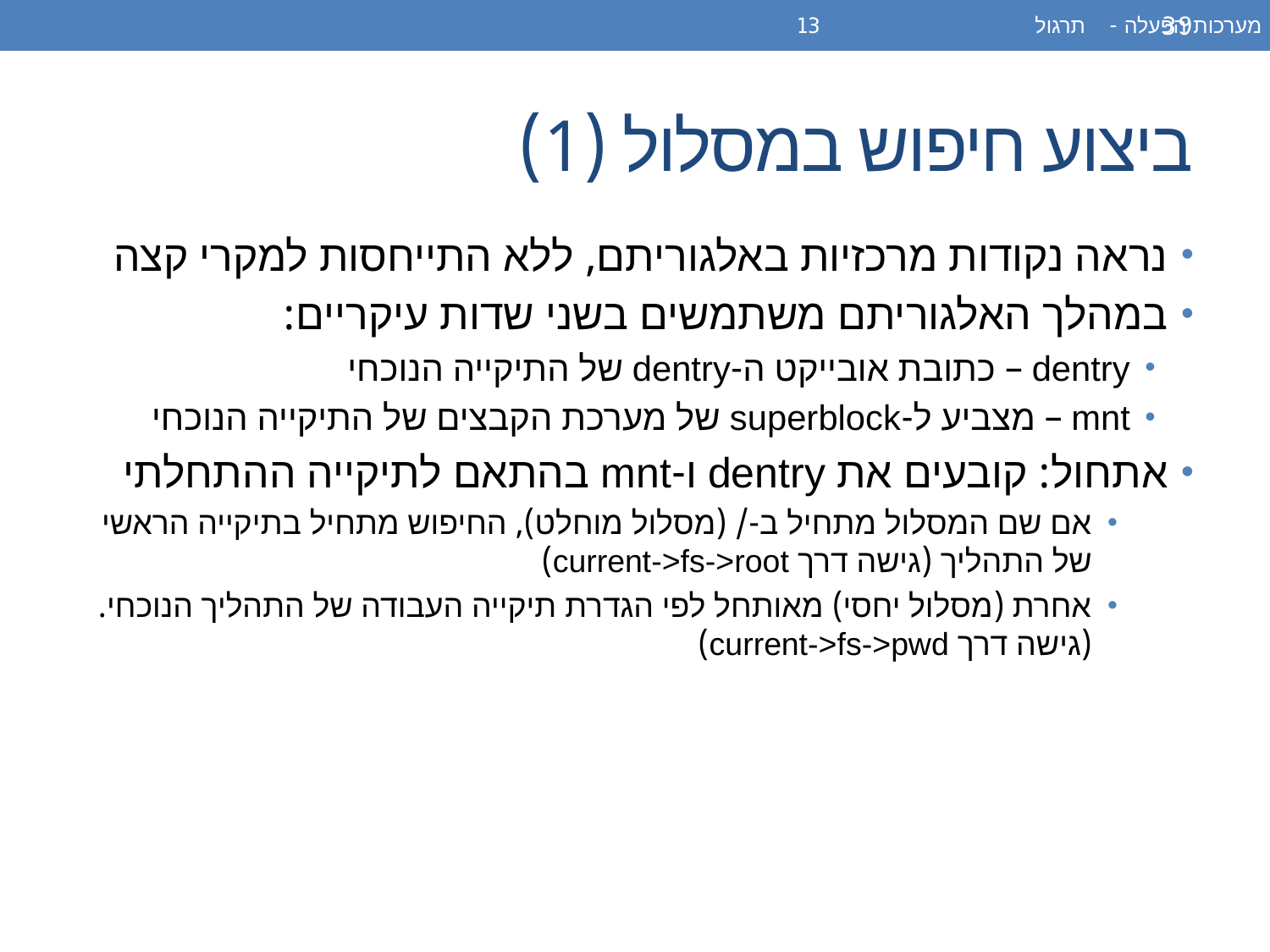

מערכות הפעלה - תרגול 13
39
# ביצוע חיפוש במסלול (1)
נראה נקודות מרכזיות באלגוריתם, ללא התייחסות למקרי קצה
במהלך האלגוריתם משתמשים בשני שדות עיקריים:
dentry – כתובת אובייקט ה-dentry של התיקייה הנוכחי
mnt – מצביע ל-superblock של מערכת הקבצים של התיקייה הנוכחי
אתחול: קובעים את dentry ו-mnt בהתאם לתיקייה ההתחלתי
אם שם המסלול מתחיל ב-/ (מסלול מוחלט), החיפוש מתחיל בתיקייה הראשי של התהליך (גישה דרך current->fs->root)
אחרת (מסלול יחסי) מאותחל לפי הגדרת תיקייה העבודה של התהליך הנוכחי. (גישה דרך current->fs->pwd)